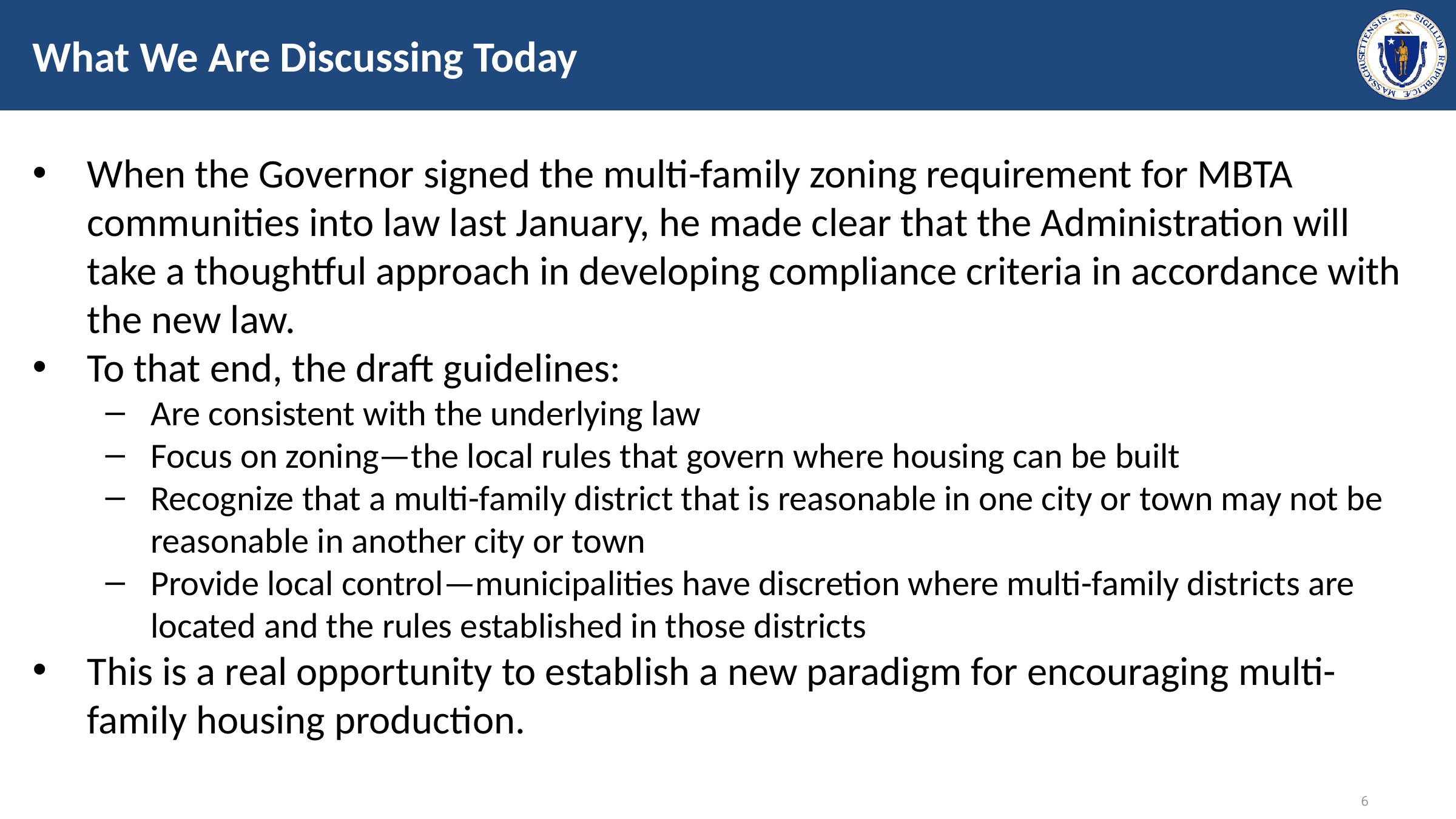

# What We Are Discussing Today
When the Governor signed the multi-family zoning requirement for MBTA communities into law last January, he made clear that the Administration will take a thoughtful approach in developing compliance criteria in accordance with the new law.
To that end, the draft guidelines:
Are consistent with the underlying law
Focus on zoning—the local rules that govern where housing can be built
Recognize that a multi-family district that is reasonable in one city or town may not be reasonable in another city or town
Provide local control—municipalities have discretion where multi-family districts are located and the rules established in those districts
This is a real opportunity to establish a new paradigm for encouraging multi-family housing production.
6